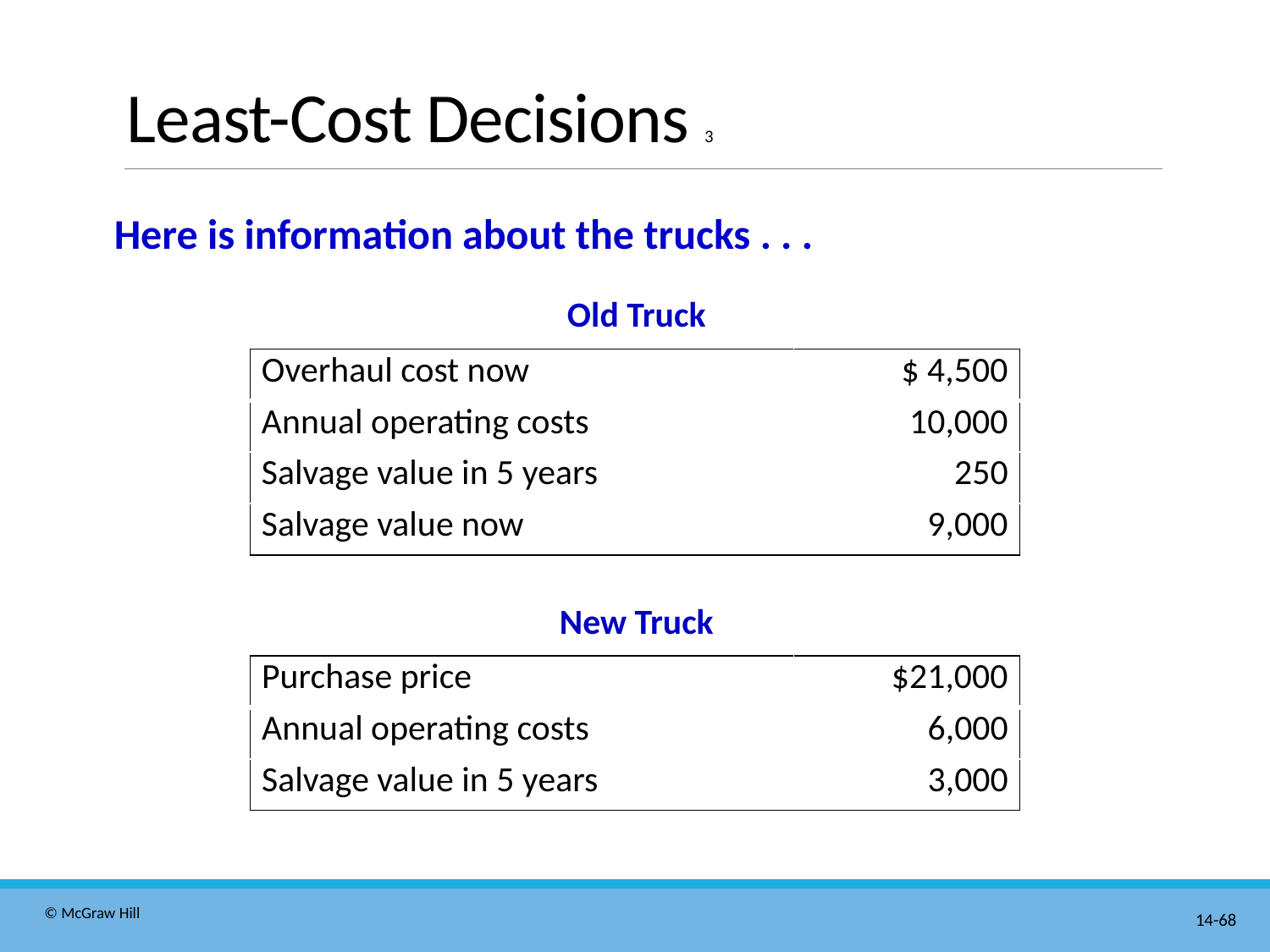

# Least-Cost Decisions 3
Here is information about the trucks . . .
Old Truck
| Overhaul cost now | $ 4,500 |
| --- | --- |
| Annual operating costs | 10,000 |
| Salvage value in 5 years | 250 |
| Salvage value now | 9,000 |
New Truck
| Purchase price | $21,000 |
| --- | --- |
| Annual operating costs | 6,000 |
| Salvage value in 5 years | 3,000 |